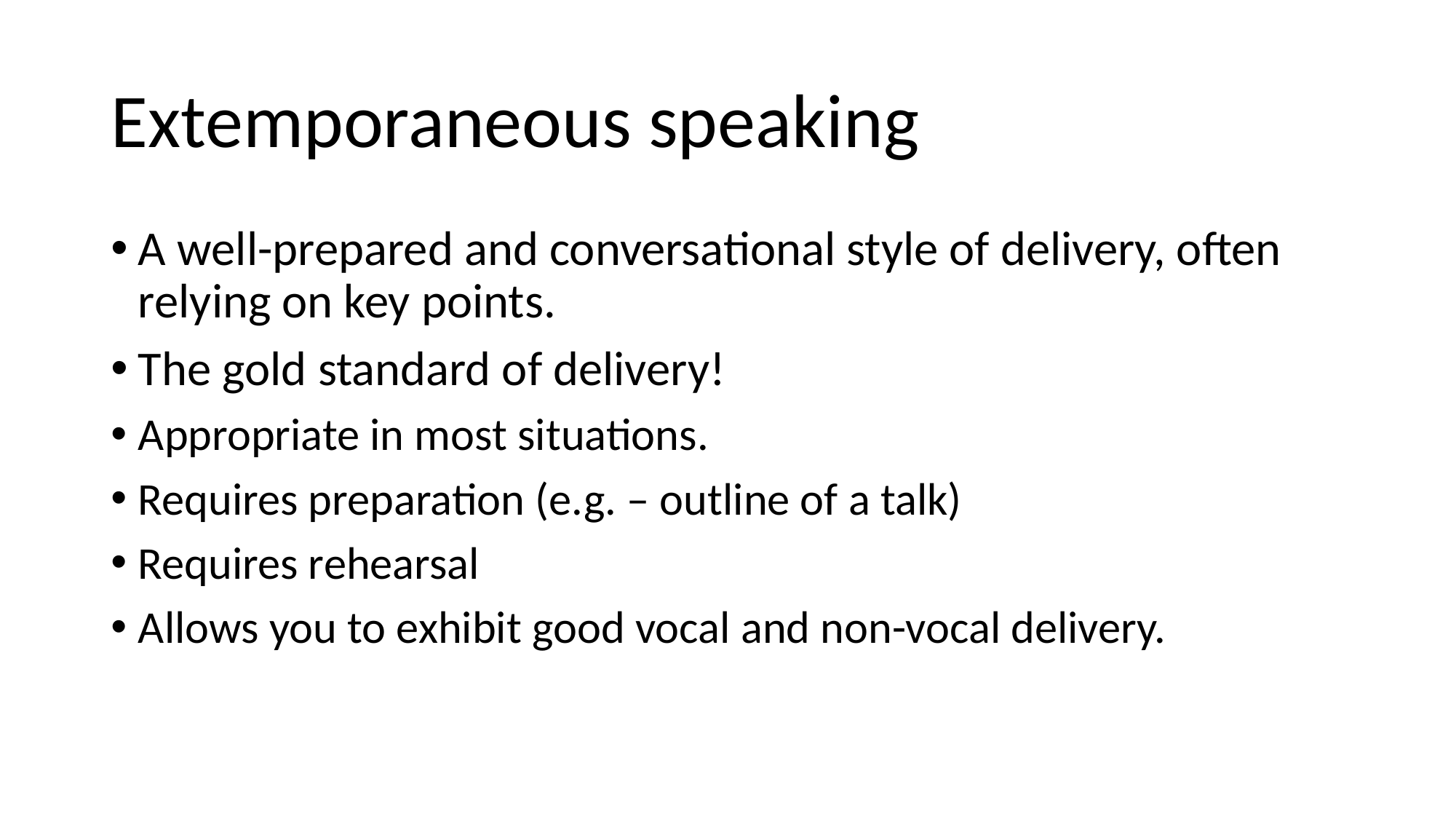

# Extemporaneous speaking
A well-prepared and conversational style of delivery, often relying on key points.
The gold standard of delivery!
Appropriate in most situations.
Requires preparation (e.g. – outline of a talk)
Requires rehearsal
Allows you to exhibit good vocal and non-vocal delivery.